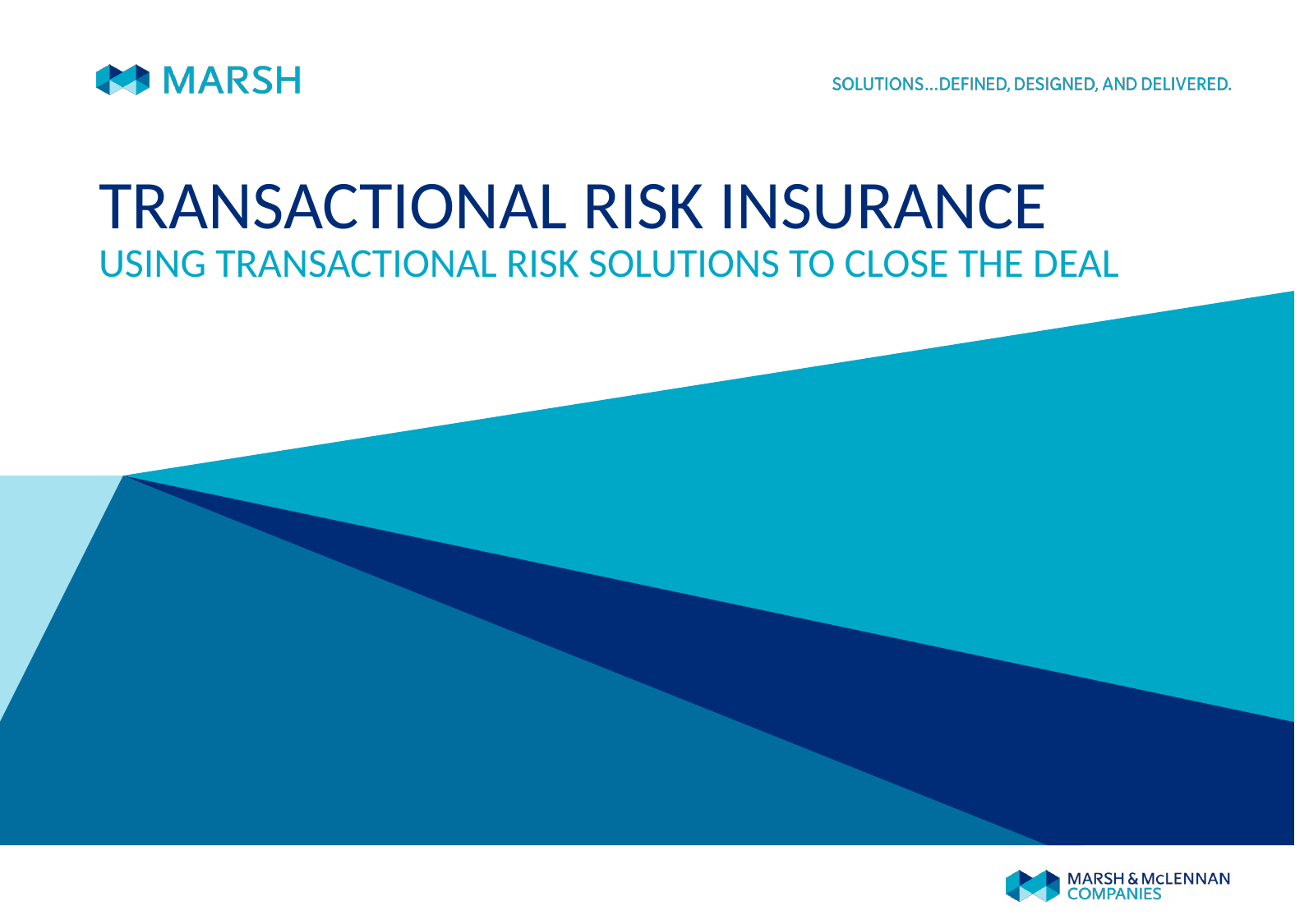

# TRANSACTIONAL RISK INSURANCE USING TRANSACTIONAL RISK SOLUTIONS TO CLOSE THE DEAL